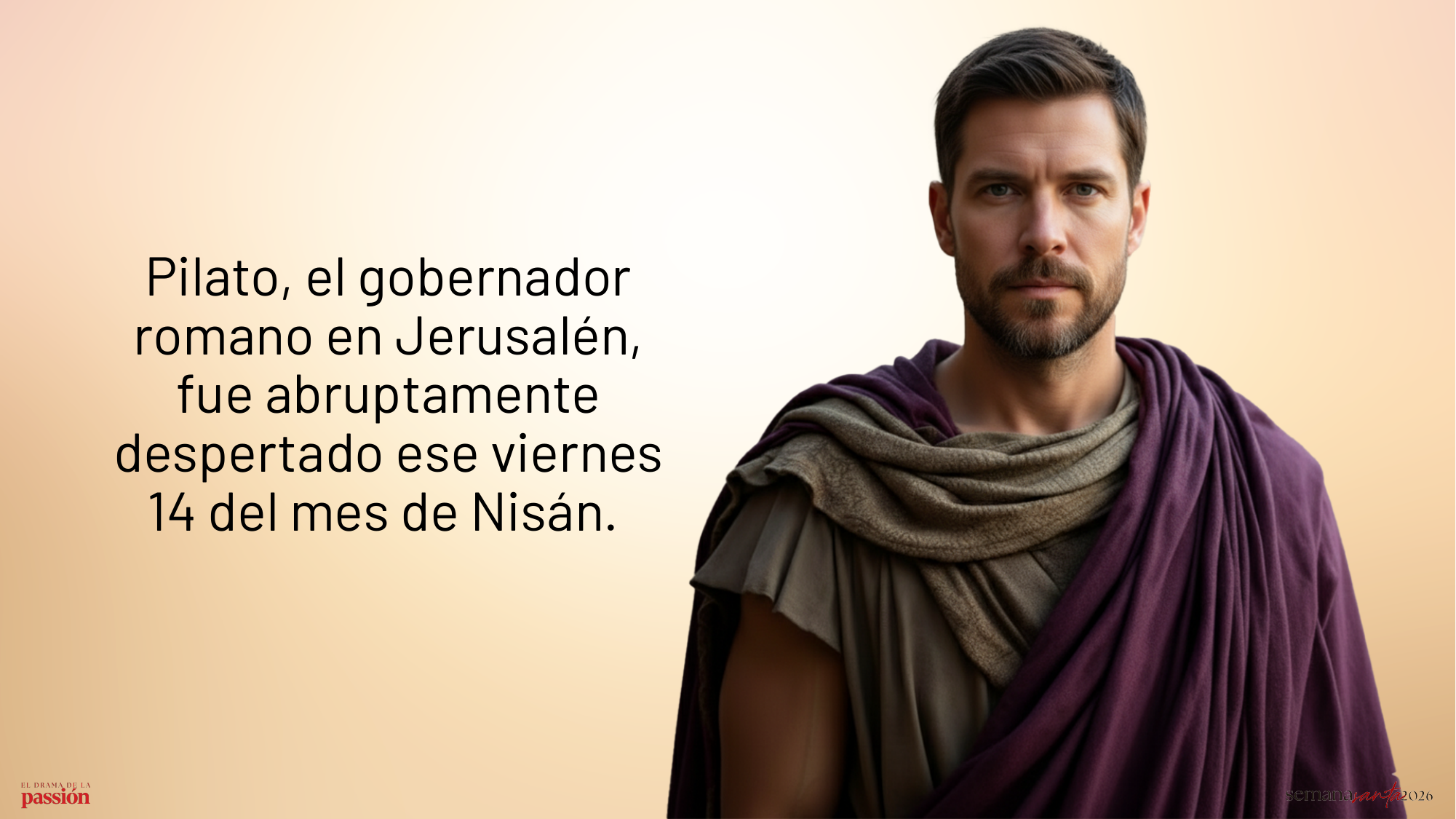

Pilato, el gobernador romano en Jerusalén, fue abruptamente despertado ese viernes 14 del mes de Nisán.